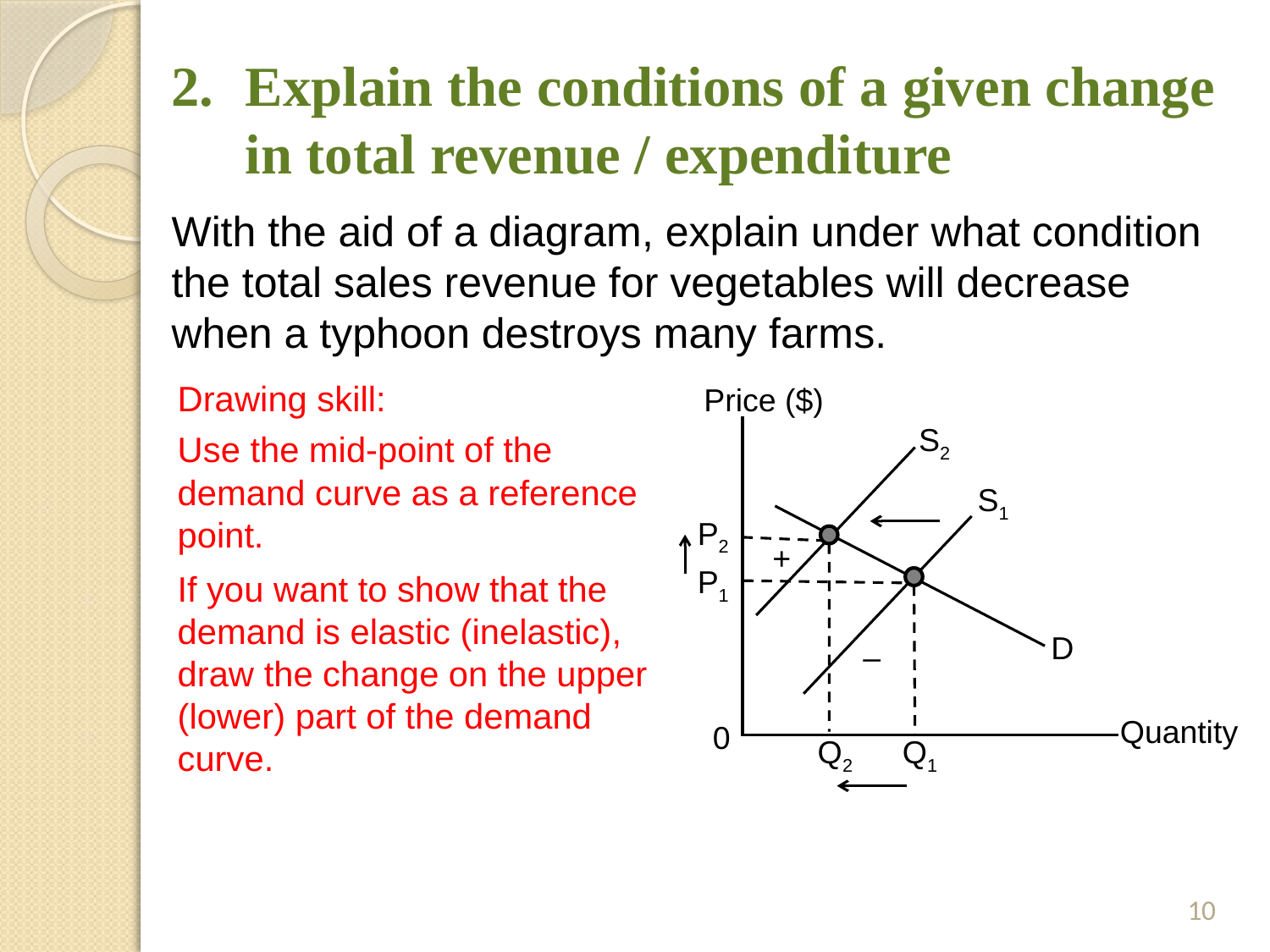

# 2.	Explain the conditions of a given change in total revenue / expenditure
With the aid of a diagram, explain under what condition the total sales revenue for vegetables will decrease when a typhoon destroys many farms.
Drawing skill:
Price ($)
S2
Use the mid-point of the demand curve as a reference point.
S1
P2

 +
P1
If you want to show that the demand is elastic (inelastic), draw the change on the upper (lower) part of the demand curve.

D
 –
Quantity
0
Q2
Q1
10